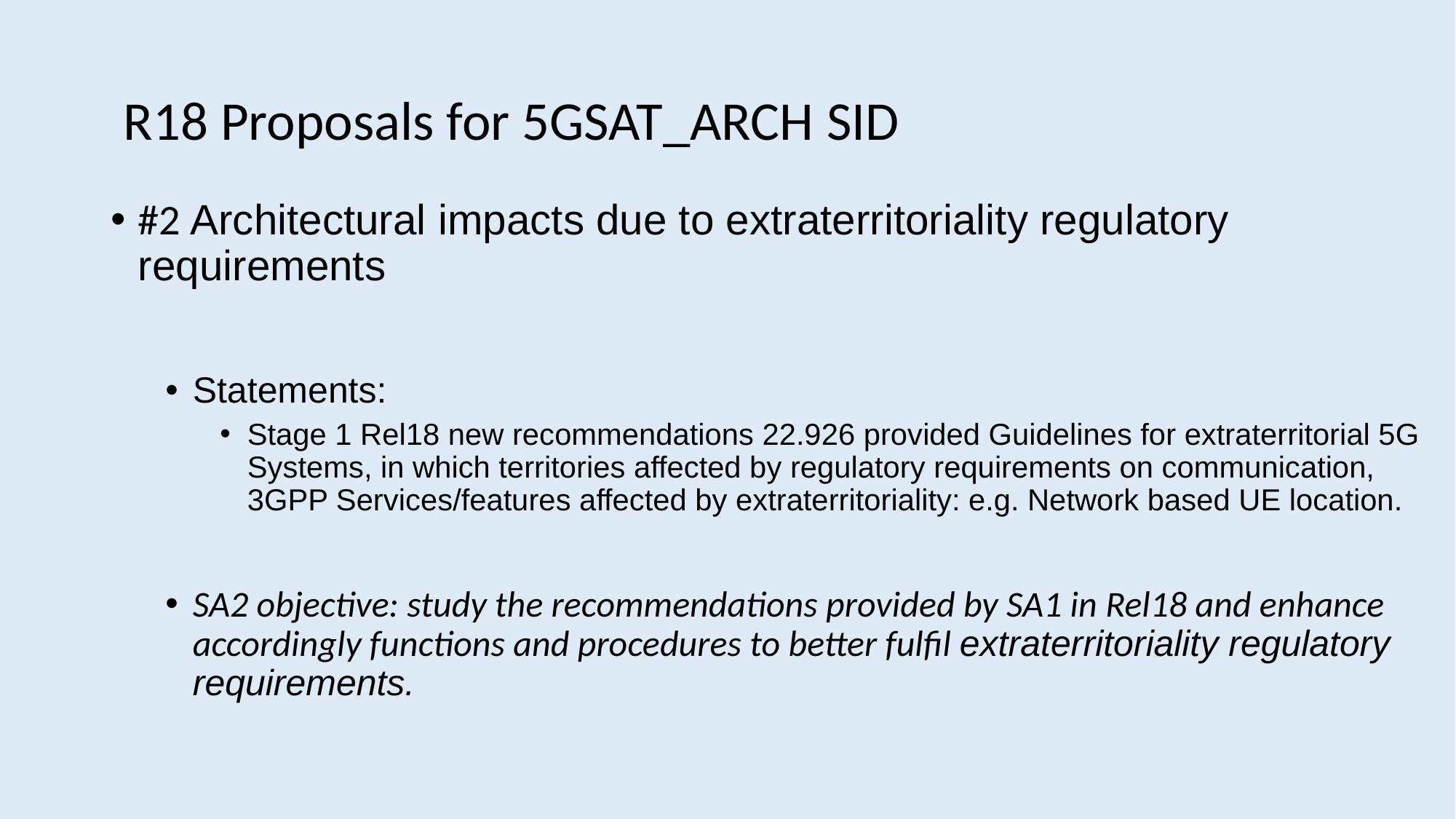

# R18 Proposals for 5GSAT_ARCH SID
#2 Architectural impacts due to extraterritoriality regulatory requirements

Statements:
Stage 1 Rel18 new recommendations 22.926 provided Guidelines for extraterritorial 5G Systems, in which territories affected by regulatory requirements on communication, 3GPP Services/features affected by extraterritoriality: e.g. Network based UE location.

SA2 objective: study the recommendations provided by SA1 in Rel18 and enhance accordingly functions and procedures to better fulfil extraterritoriality regulatory requirements.